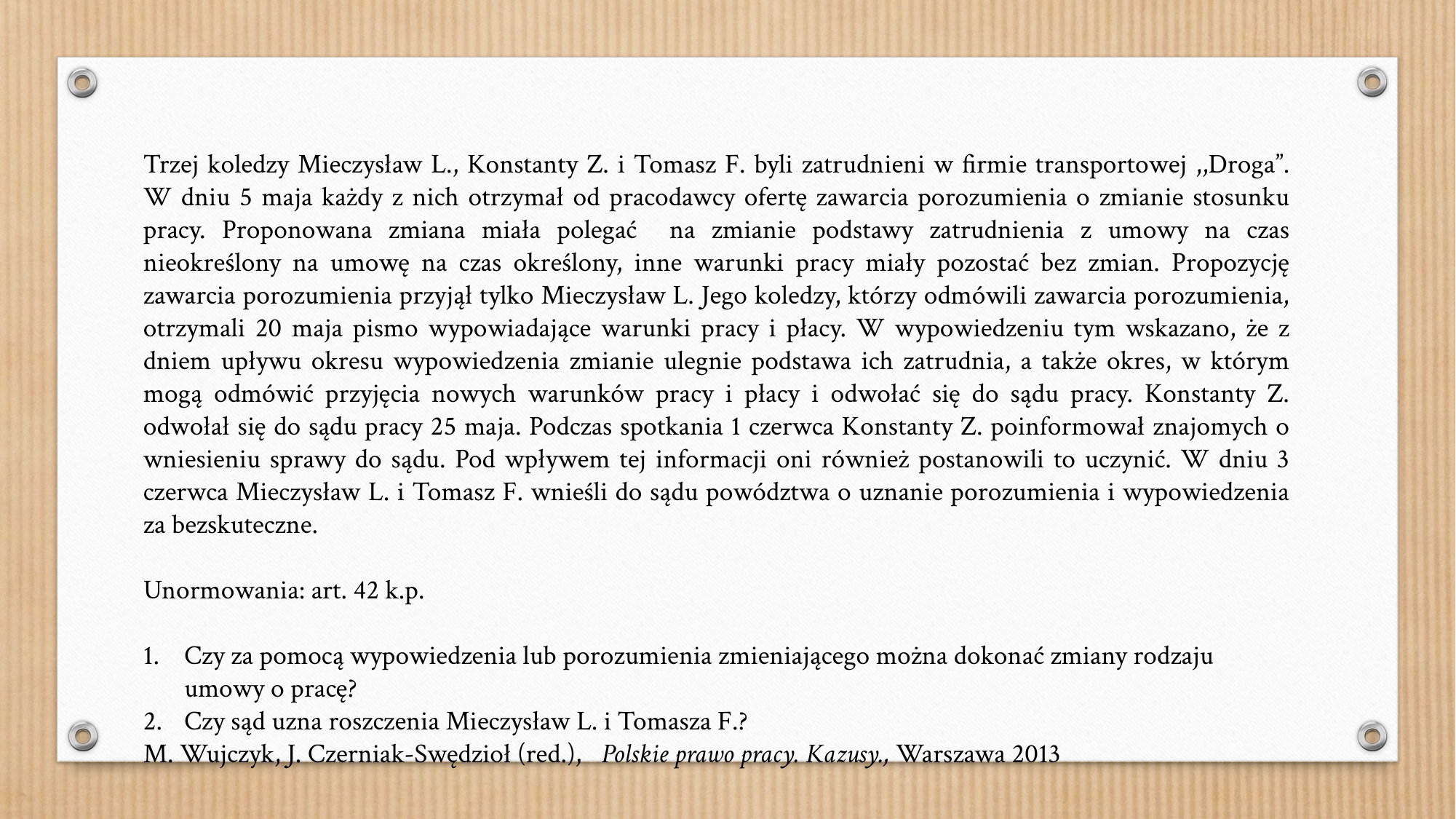

Trzej koledzy Mieczysław L., Konstanty Z. i Tomasz F. byli zatrudnieni w firmie transportowej ,,Droga”. W dniu 5 maja każdy z nich otrzymał od pracodawcy ofertę zawarcia porozumienia o zmianie stosunku pracy. Proponowana zmiana miała polegać  na zmianie podstawy zatrudnienia z umowy na czas nieokreślony na umowę na czas określony, inne warunki pracy miały pozostać bez zmian. Propozycję zawarcia porozumienia przyjął tylko Mieczysław L. Jego koledzy, którzy odmówili zawarcia porozumienia, otrzymali 20 maja pismo wypowiadające warunki pracy i płacy. W wypowiedzeniu tym wskazano, że z dniem upływu okresu wypowiedzenia zmianie ulegnie podstawa ich zatrudnia, a także okres, w którym mogą odmówić przyjęcia nowych warunków pracy i płacy i odwołać się do sądu pracy. Konstanty Z. odwołał się do sądu pracy 25 maja. Podczas spotkania 1 czerwca Konstanty Z. poinformował znajomych o wniesieniu sprawy do sądu. Pod wpływem tej informacji oni również postanowili to uczynić. W dniu 3 czerwca Mieczysław L. i Tomasz F. wnieśli do sądu powództwa o uznanie porozumienia i wypowiedzenia za bezskuteczne.

Unormowania: art. 42 k.p.

Czy za pomocą wypowiedzenia lub porozumienia zmieniającego można dokonać zmiany rodzaju umowy o pracę?
Czy sąd uzna roszczenia Mieczysław L. i Tomasza F.?
M. Wujczyk, J. Czerniak-Swędzioł (red.),   Polskie prawo pracy. Kazusy., Warszawa 2013